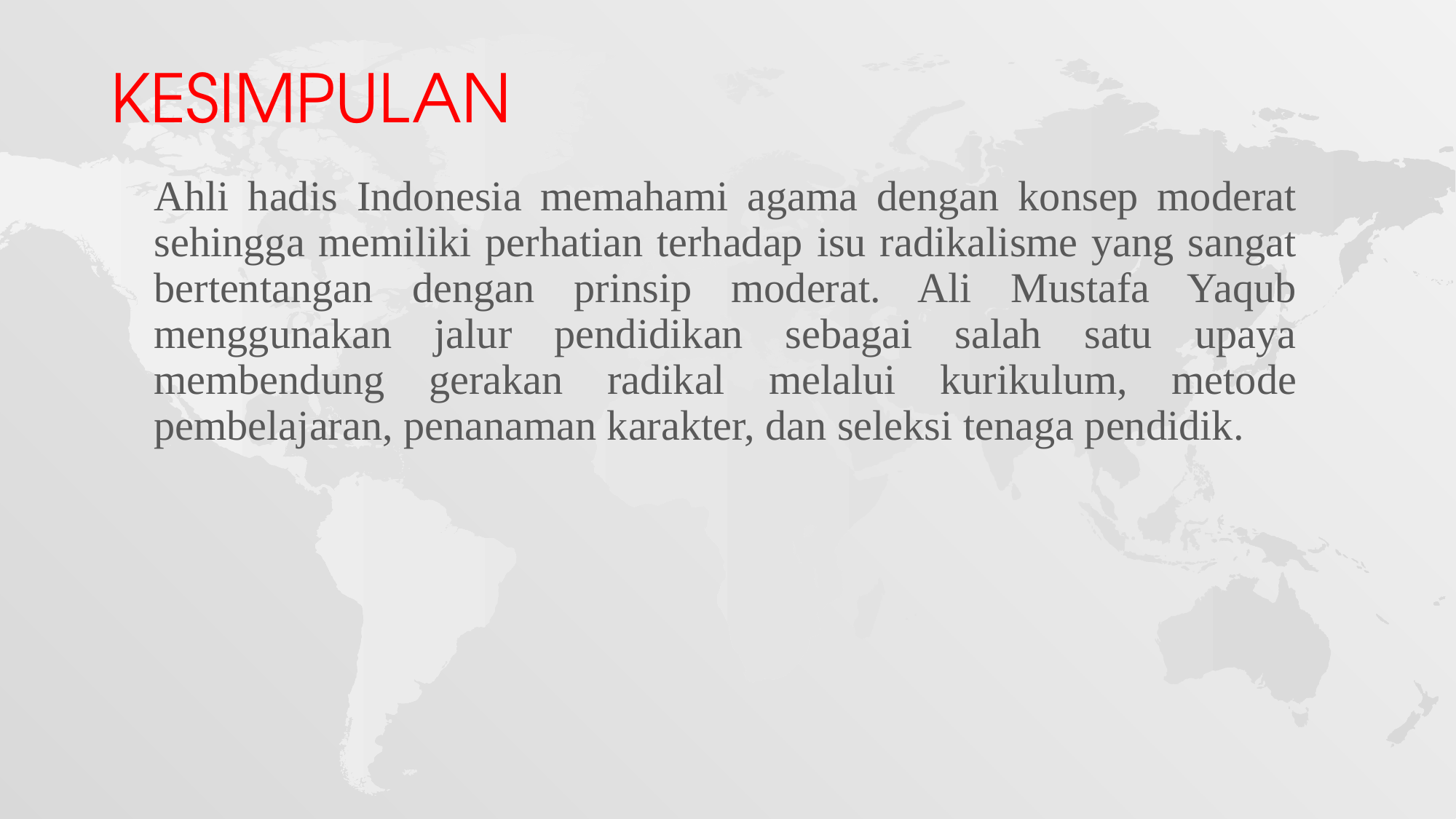

# KESIMPULAN
Ahli hadis Indonesia memahami agama dengan konsep moderat sehingga memiliki perhatian terhadap isu radikalisme yang sangat bertentangan dengan prinsip moderat. Ali Mustafa Yaqub menggunakan jalur pendidikan sebagai salah satu upaya membendung gerakan radikal melalui kurikulum, metode pembelajaran, penanaman karakter, dan seleksi tenaga pendidik.